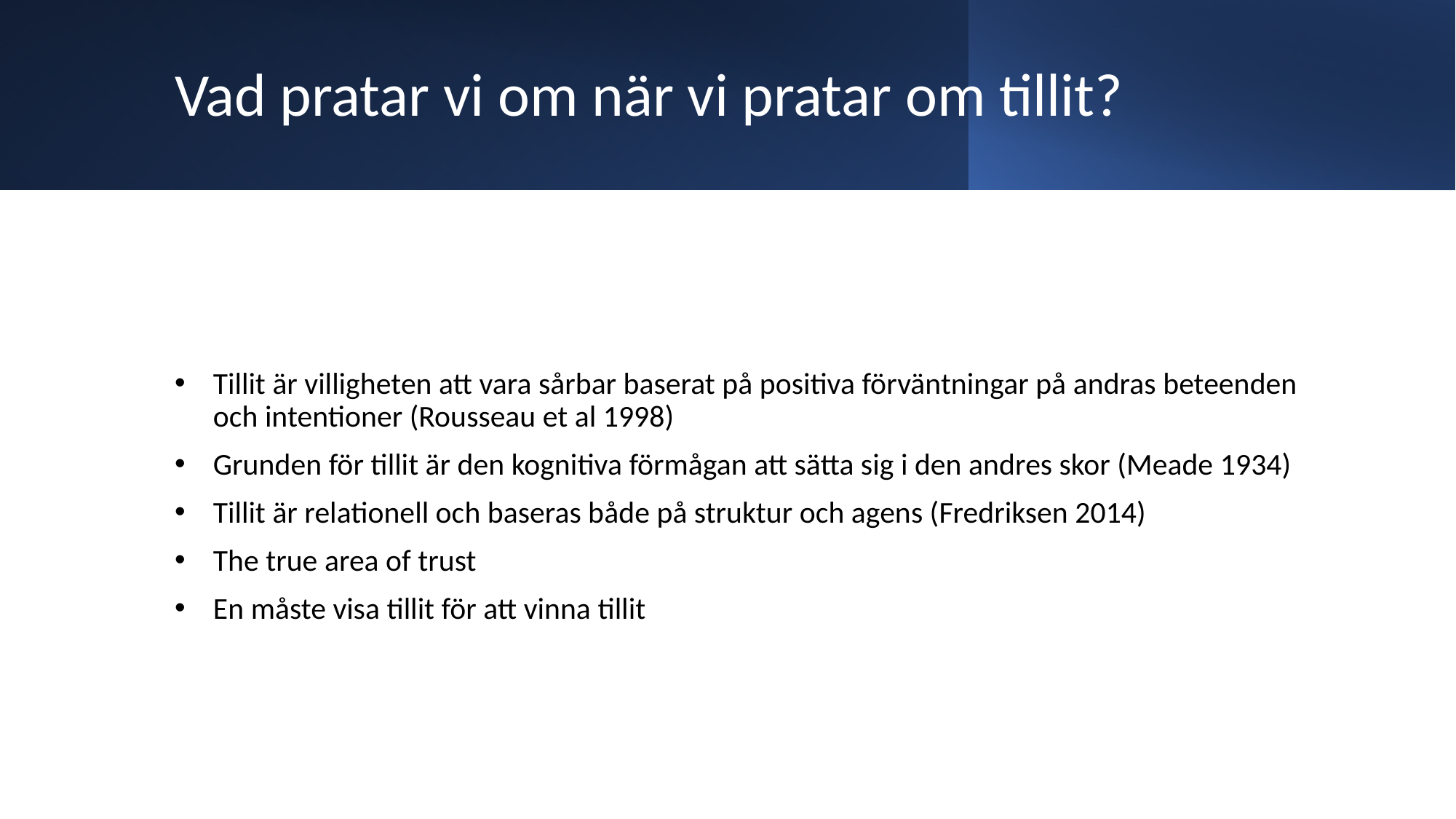

# Vad pratar vi om när vi pratar om tillit?
Tillit är villigheten att vara sårbar baserat på positiva förväntningar på andras beteenden och intentioner (Rousseau et al 1998)
Grunden för tillit är den kognitiva förmågan att sätta sig i den andres skor (Meade 1934)
Tillit är relationell och baseras både på struktur och agens (Fredriksen 2014)
The true area of trust
En måste visa tillit för att vinna tillit